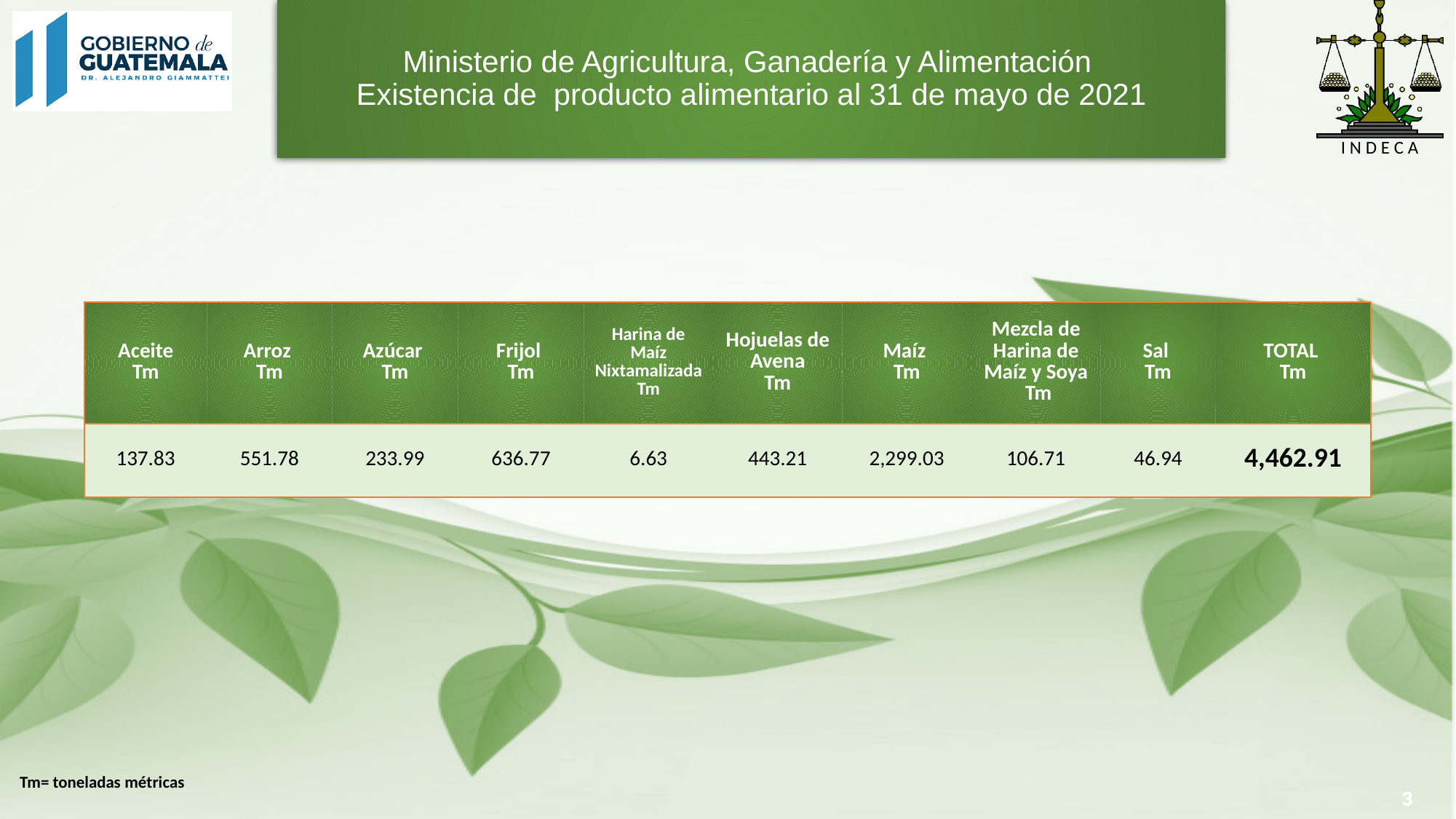

# Ministerio de Agricultura, Ganadería y Alimentación Existencia de  producto alimentario al 31 de mayo de 2021
| Aceite Tm | Arroz Tm | Azúcar Tm | Frijol Tm | Harina de Maíz Nixtamalizada Tm | Hojuelas de Avena Tm | Maíz Tm | Mezcla de Harina de Maíz y Soya Tm | Sal Tm | TOTAL Tm |
| --- | --- | --- | --- | --- | --- | --- | --- | --- | --- |
| 137.83 | 551.78 | 233.99 | 636.77 | 6.63 | 443.21 | 2,299.03 | 106.71 | 46.94 | 4,462.91 |
Tm= toneladas métricas
3